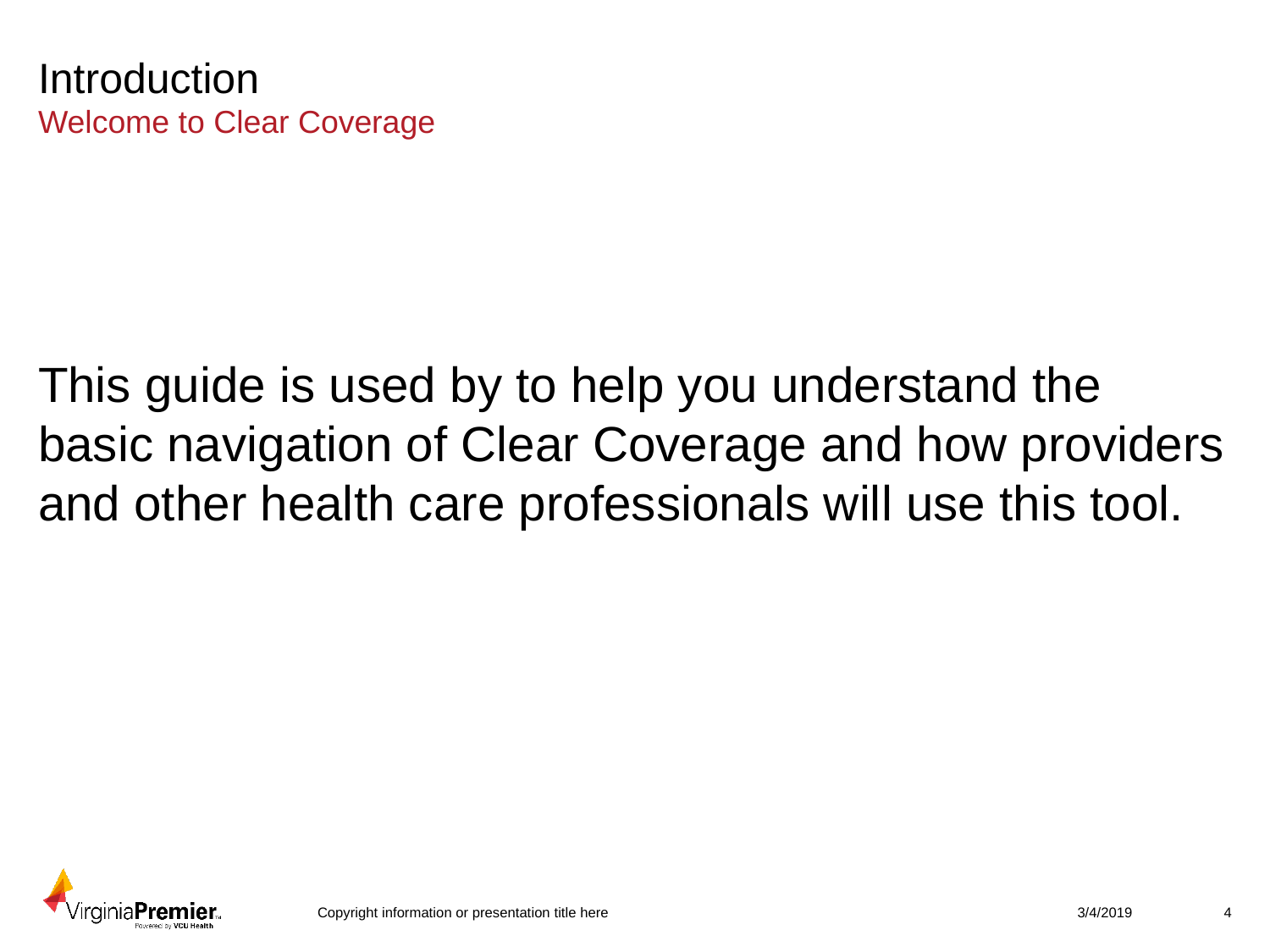

# Introduction Welcome to Clear Coverage

This guide is used by to help you understand the basic navigation of Clear Coverage and how providers and other health care professionals will use this tool.

Copyright information or presentation title here
3/4/2019
4